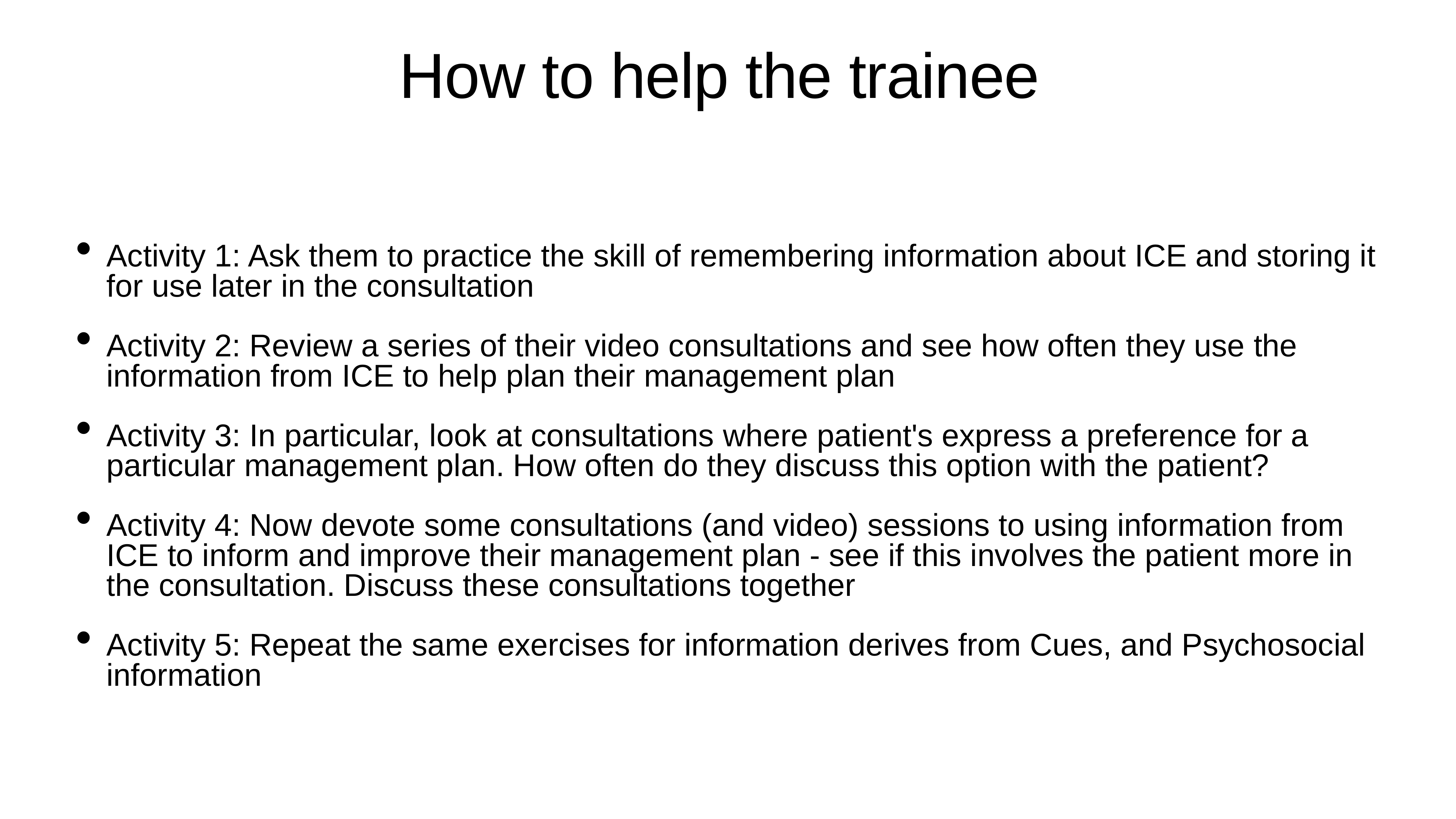

# How to help the trainee
Activity 1: Ask them to practice the skill of remembering information about ICE and storing it for use later in the consultation
Activity 2: Review a series of their video consultations and see how often they use the information from ICE to help plan their management plan
Activity 3: In particular, look at consultations where patient's express a preference for a particular management plan. How often do they discuss this option with the patient?
Activity 4: Now devote some consultations (and video) sessions to using information from ICE to inform and improve their management plan - see if this involves the patient more in the consultation. Discuss these consultations together
Activity 5: Repeat the same exercises for information derives from Cues, and Psychosocial information